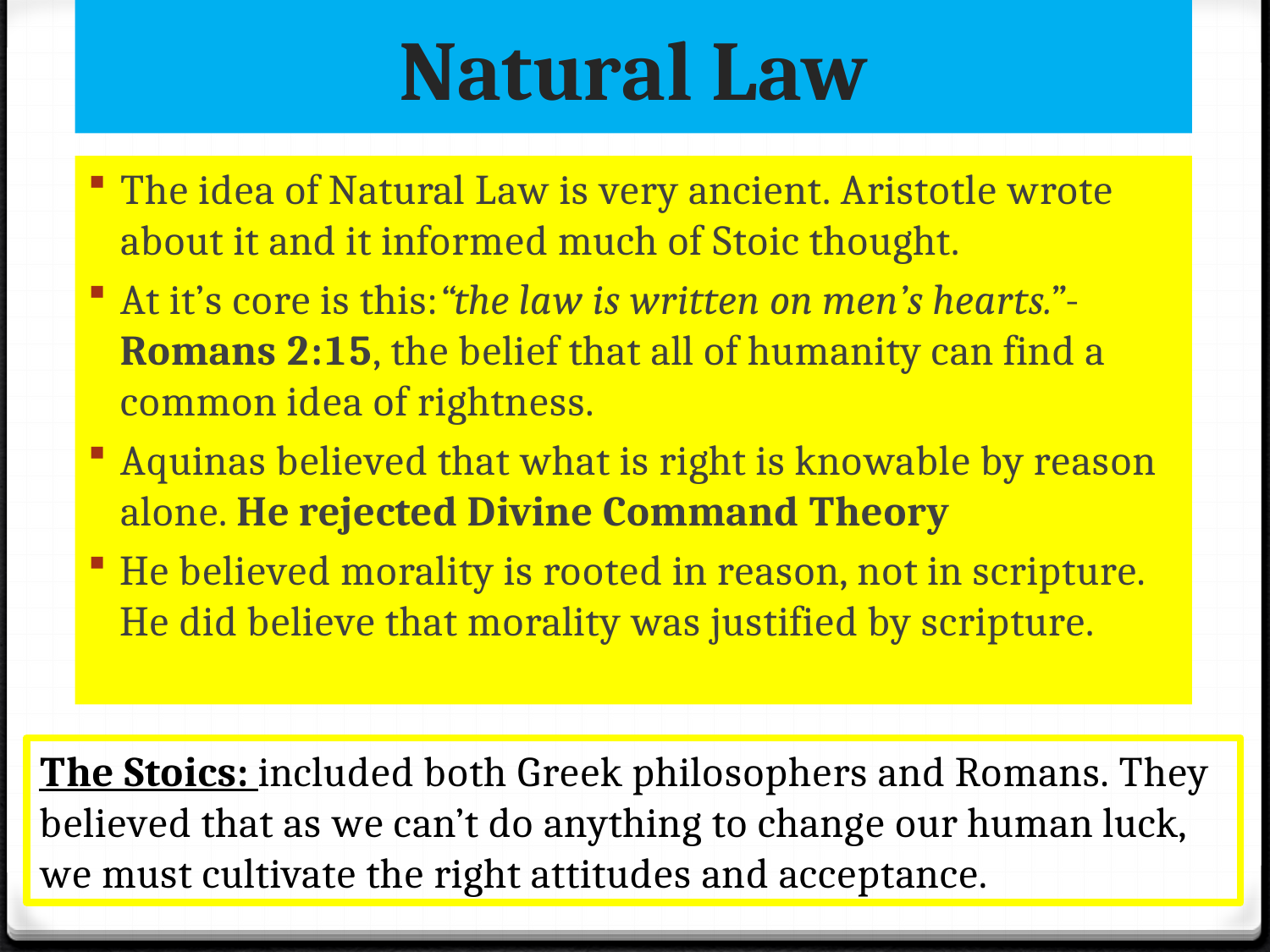

# Natural Law
The idea of Natural Law is very ancient. Aristotle wrote about it and it informed much of Stoic thought.
At it’s core is this:“the law is written on men’s hearts.”- Romans 2:15, the belief that all of humanity can find a common idea of rightness.
Aquinas believed that what is right is knowable by reason alone. He rejected Divine Command Theory
He believed morality is rooted in reason, not in scripture. He did believe that morality was justified by scripture.

The Stoics: included both Greek philosophers and Romans. They believed that as we can’t do anything to change our human luck, we must cultivate the right attitudes and acceptance.